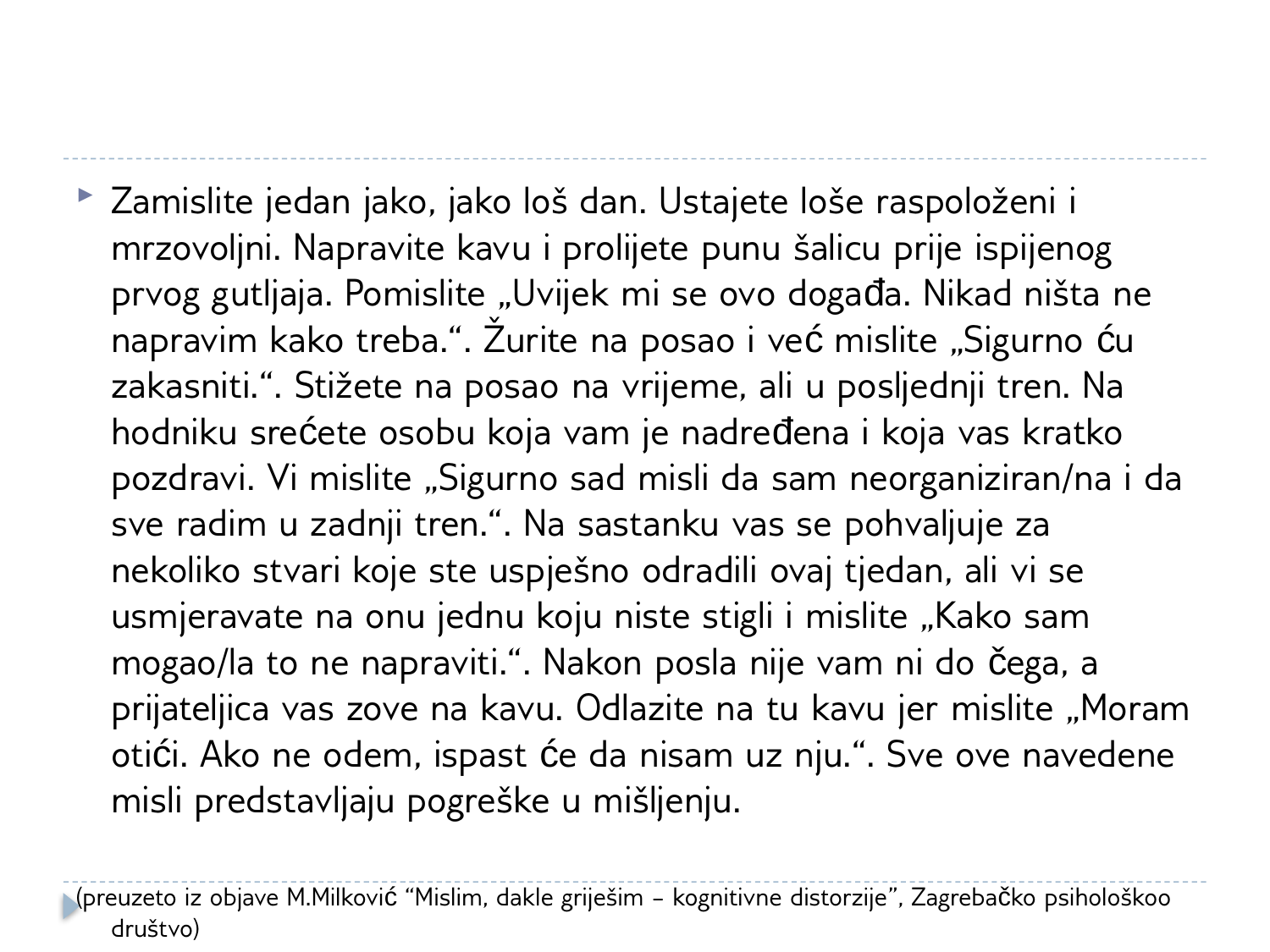

#
Zamislite jedan jako, jako loš dan. Ustajete loše raspoloženi i mrzovoljni. Napravite kavu i prolijete punu šalicu prije ispijenog prvog gutljaja. Pomislite „Uvijek mi se ovo događa. Nikad ništa ne napravim kako treba.“. Žurite na posao i već mislite „Sigurno ću zakasniti.“. Stižete na posao na vrijeme, ali u posljednji tren. Na hodniku srećete osobu koja vam je nadređena i koja vas kratko pozdravi. Vi mislite „Sigurno sad misli da sam neorganiziran/na i da sve radim u zadnji tren.“. Na sastanku vas se pohvaljuje za nekoliko stvari koje ste uspješno odradili ovaj tjedan, ali vi se usmjeravate na onu jednu koju niste stigli i mislite „Kako sam mogao/la to ne napraviti.“. Nakon posla nije vam ni do čega, a prijateljica vas zove na kavu. Odlazite na tu kavu jer mislite „Moram otići. Ako ne odem, ispast će da nisam uz nju.“. Sve ove navedene misli predstavljaju pogreške u mišljenju.

(preuzeto iz objave M.Milković “Mislim, dakle griješim – kognitivne distorzije”, Zagrebačko psihološkoo društvo)